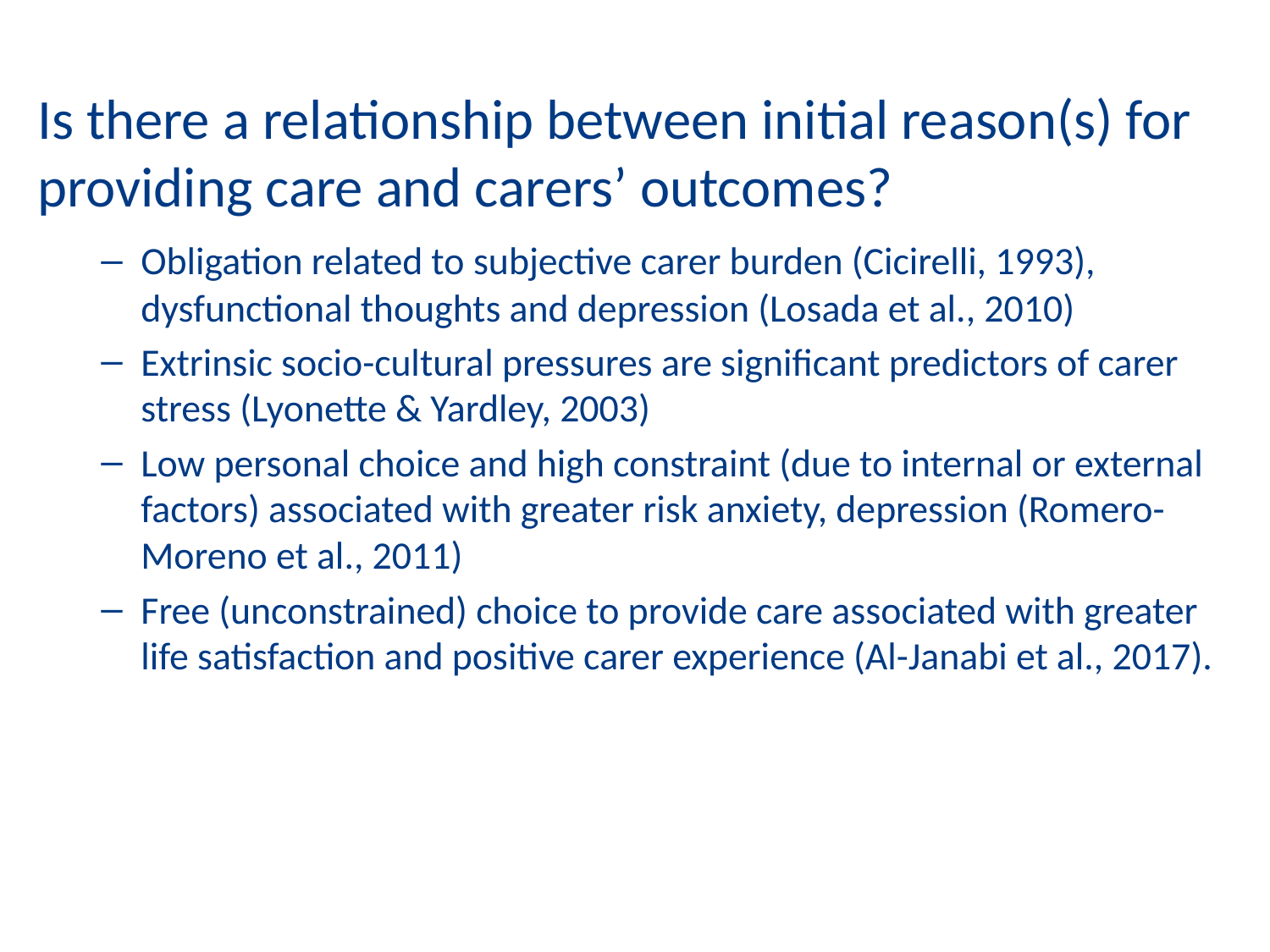

Is there a relationship between initial reason(s) for providing care and carers’ outcomes?
Obligation related to subjective carer burden (Cicirelli, 1993), dysfunctional thoughts and depression (Losada et al., 2010)
Extrinsic socio-cultural pressures are significant predictors of carer stress (Lyonette & Yardley, 2003)
Low personal choice and high constraint (due to internal or external factors) associated with greater risk anxiety, depression (Romero-Moreno et al., 2011)
Free (unconstrained) choice to provide care associated with greater life satisfaction and positive carer experience (Al-Janabi et al., 2017).